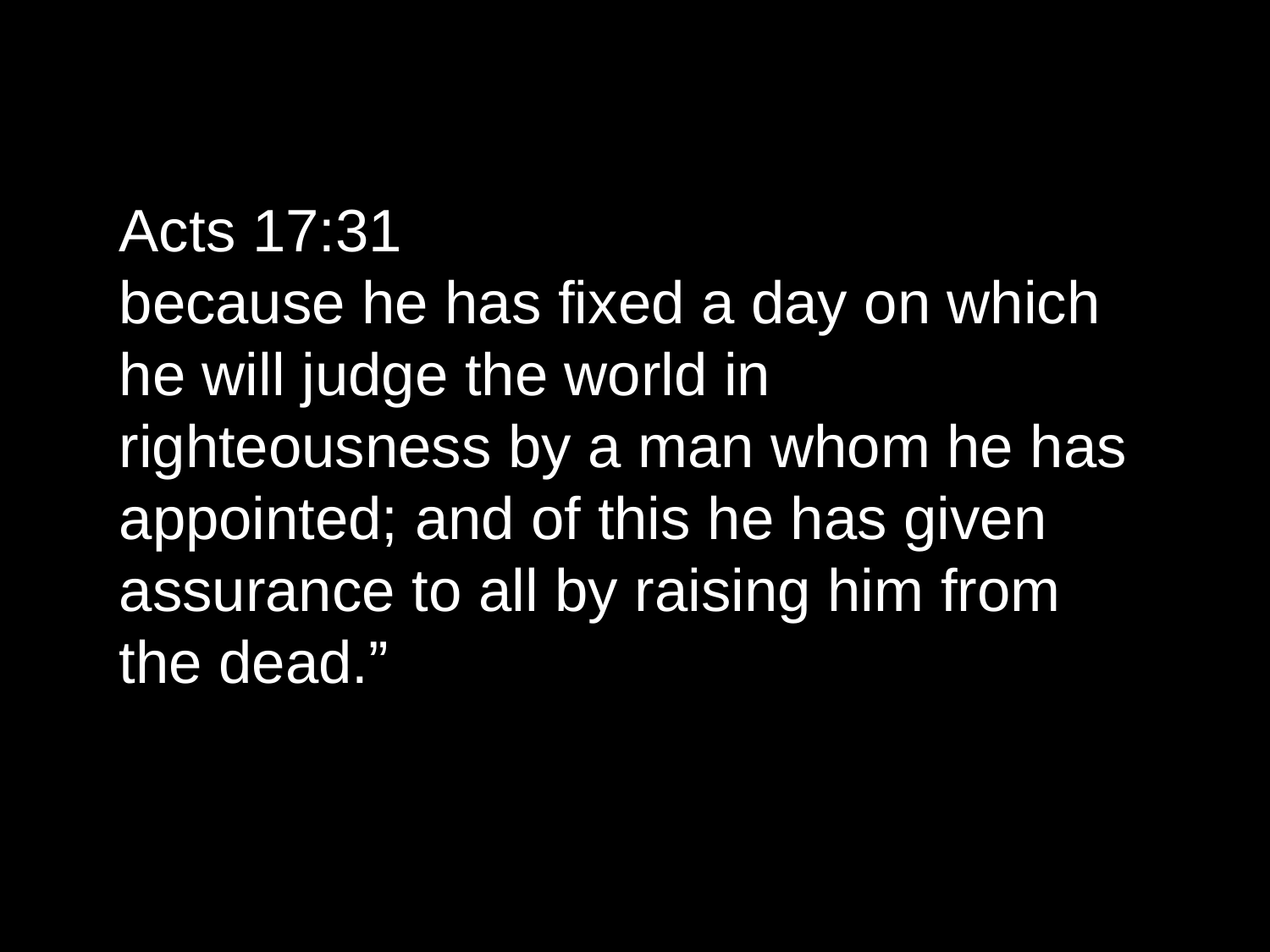

Acts 17:31
because he has fixed a day on which he will judge the world in righteousness by a man whom he has appointed; and of this he has given assurance to all by raising him from the dead.”